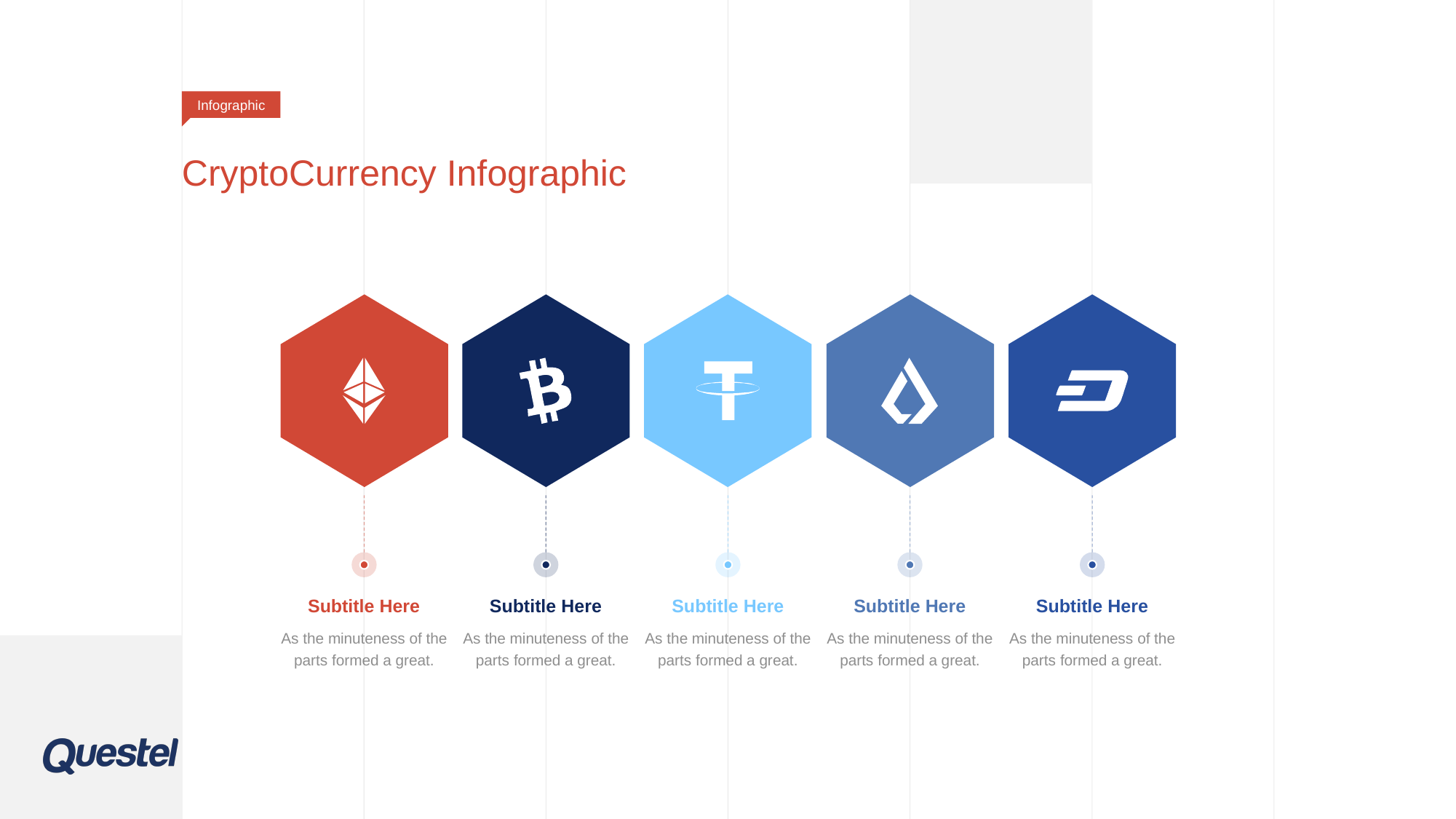

Infographic

# CryptoCurrency Infographic

Subtitle Here
As the minuteness of the parts formed a great.

Subtitle Here
As the minuteness of the parts formed a great.

Subtitle Here
As the minuteness of the parts formed a great.

Subtitle Here
As the minuteness of the parts formed a great.

Subtitle Here
As the minuteness of the parts formed a great.